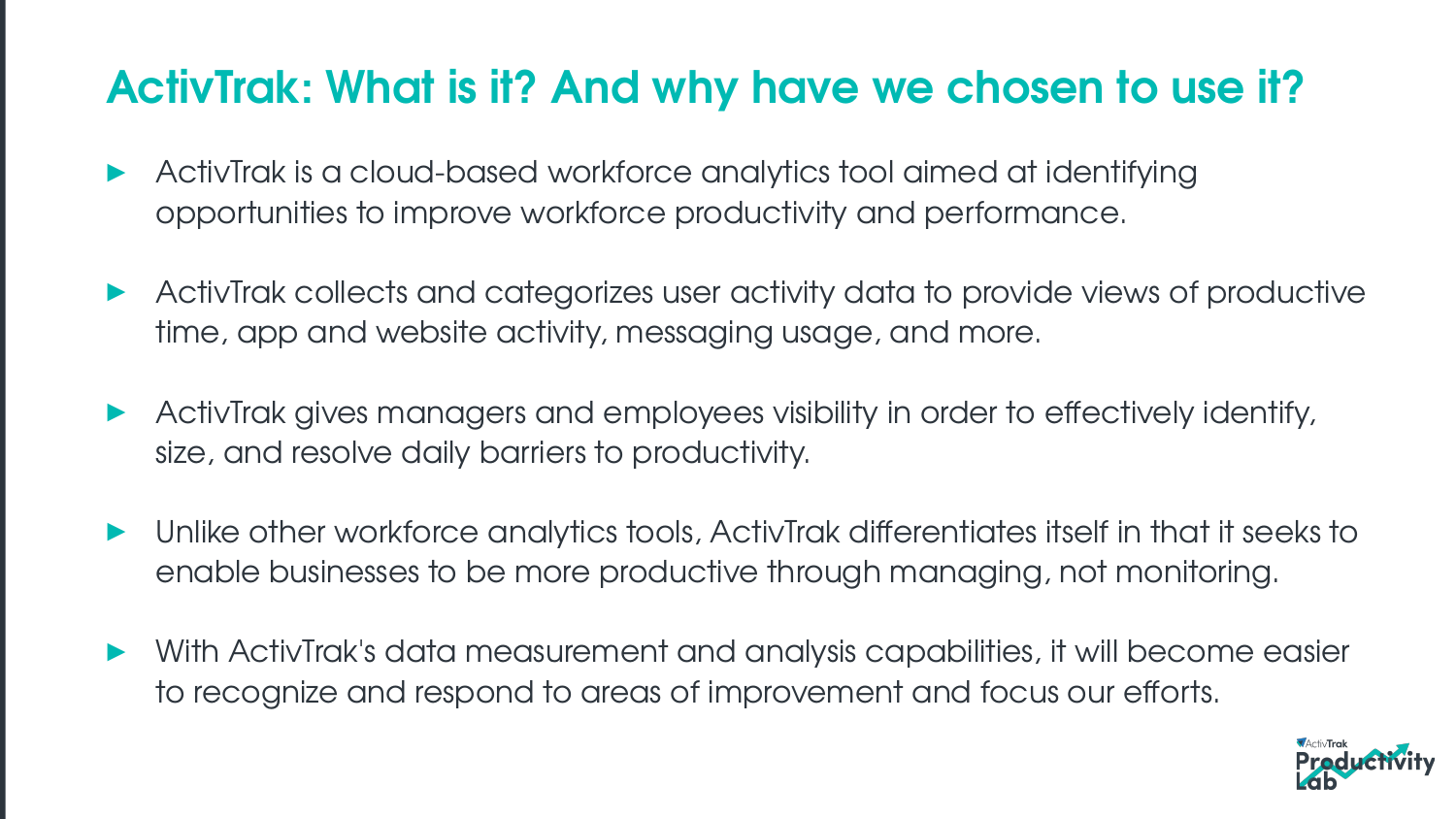

ActivTrak: What is it? And why have we chosen to use it?
ActivTrak is a cloud-based workforce analytics tool aimed at identifying opportunities to improve workforce productivity and performance.

ActivTrak collects and categorizes user activity data to provide views of productive time, app and website activity, messaging usage, and more.

ActivTrak gives managers and employees visibility in order to effectively identify, size, and resolve daily barriers to productivity.

Unlike other workforce analytics tools, ActivTrak differentiates itself in that it seeks to enable businesses to be more productive through managing, not monitoring.

With ActivTrak's data measurement and analysis capabilities, it will become easier to recognize and respond to areas of improvement and focus our efforts.